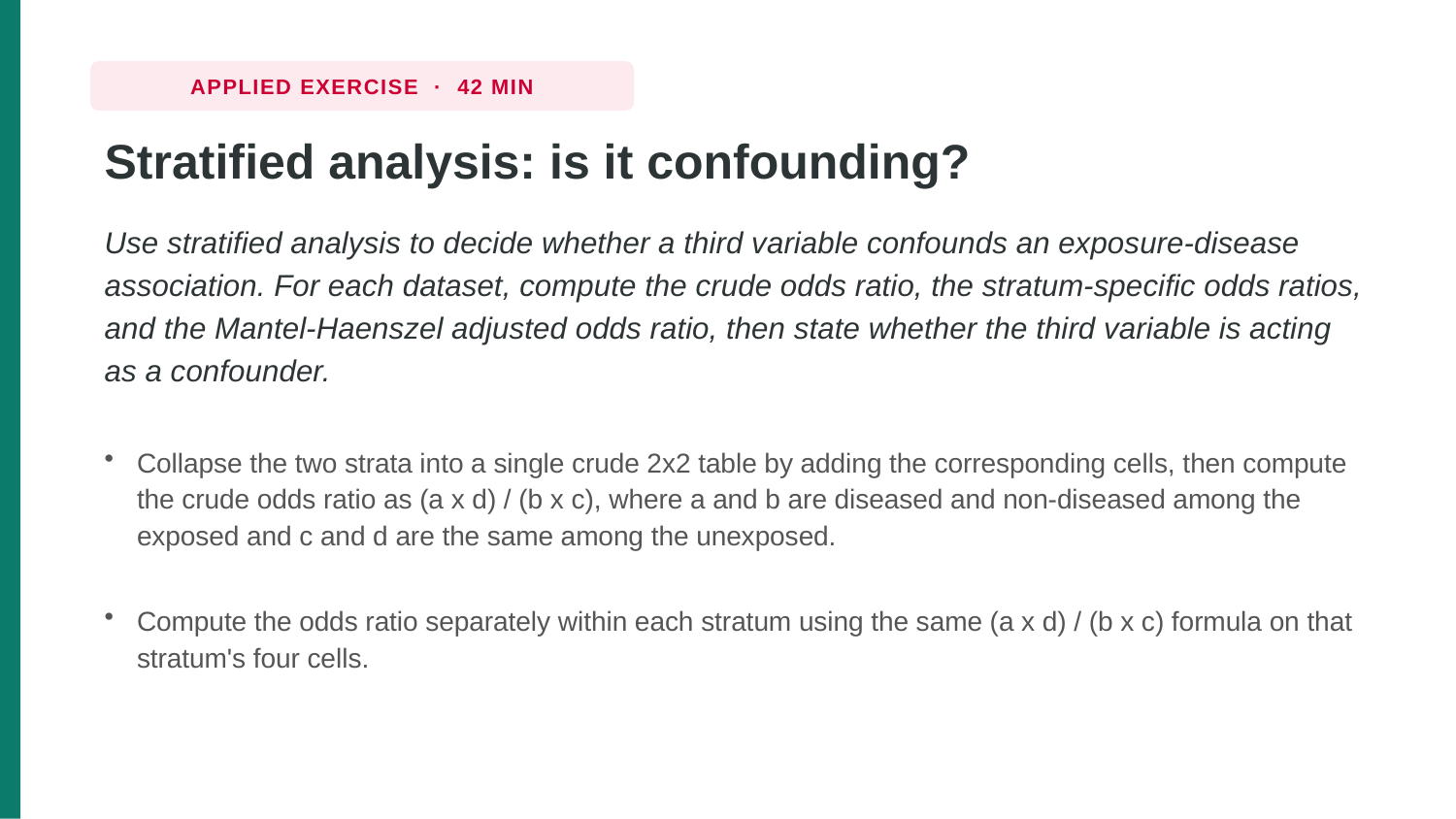

APPLIED EXERCISE  ·  42 MIN
Stratified analysis: is it confounding?
Use stratified analysis to decide whether a third variable confounds an exposure-disease association. For each dataset, compute the crude odds ratio, the stratum-specific odds ratios, and the Mantel-Haenszel adjusted odds ratio, then state whether the third variable is acting as a confounder.
Collapse the two strata into a single crude 2x2 table by adding the corresponding cells, then compute the crude odds ratio as (a x d) / (b x c), where a and b are diseased and non-diseased among the exposed and c and d are the same among the unexposed.
Compute the odds ratio separately within each stratum using the same (a x d) / (b x c) formula on that stratum's four cells.